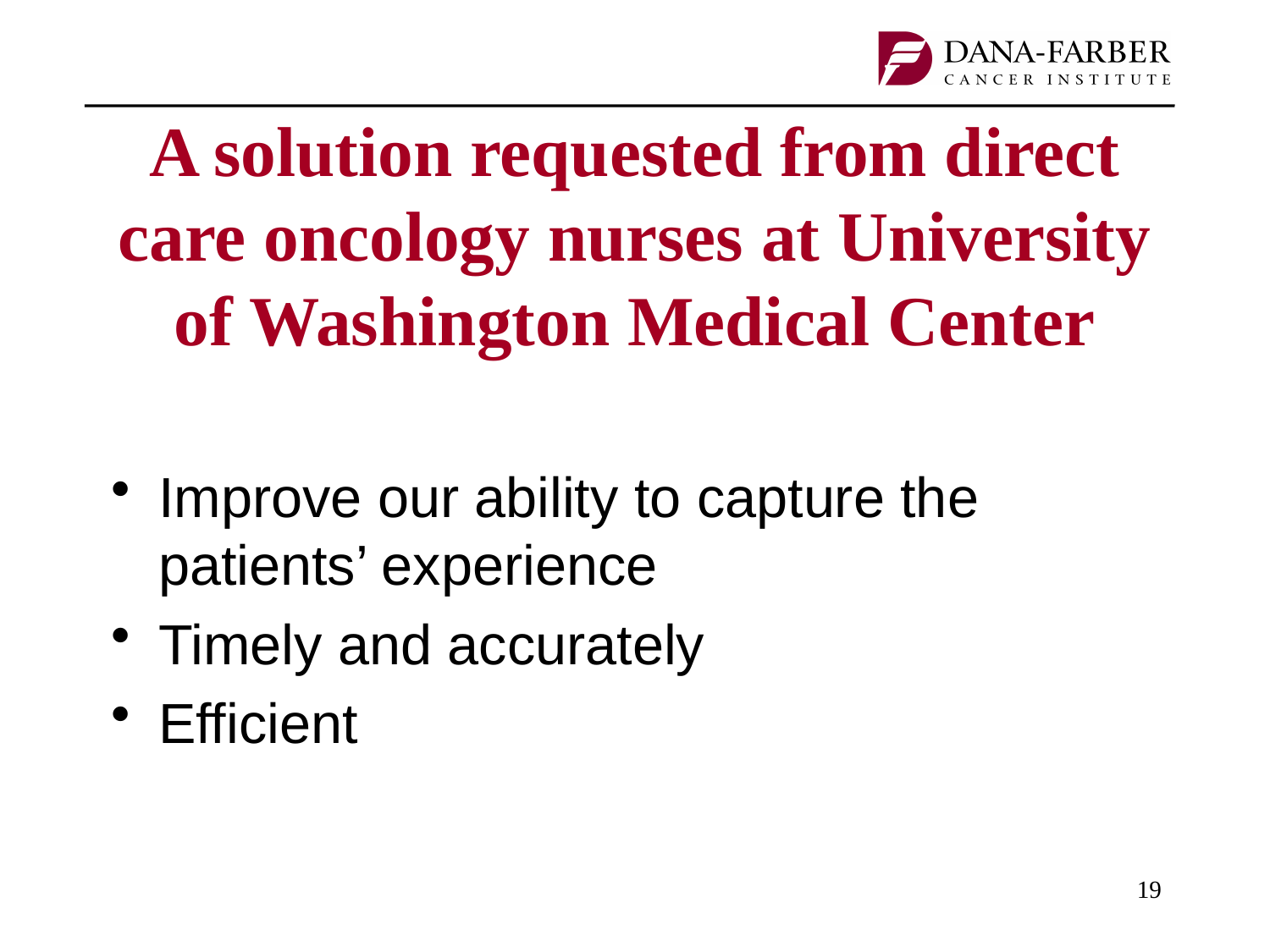

# A solution requested from direct care oncology nurses at University of Washington Medical Center
Improve our ability to capture the patients’ experience
Timely and accurately
Efficient
19